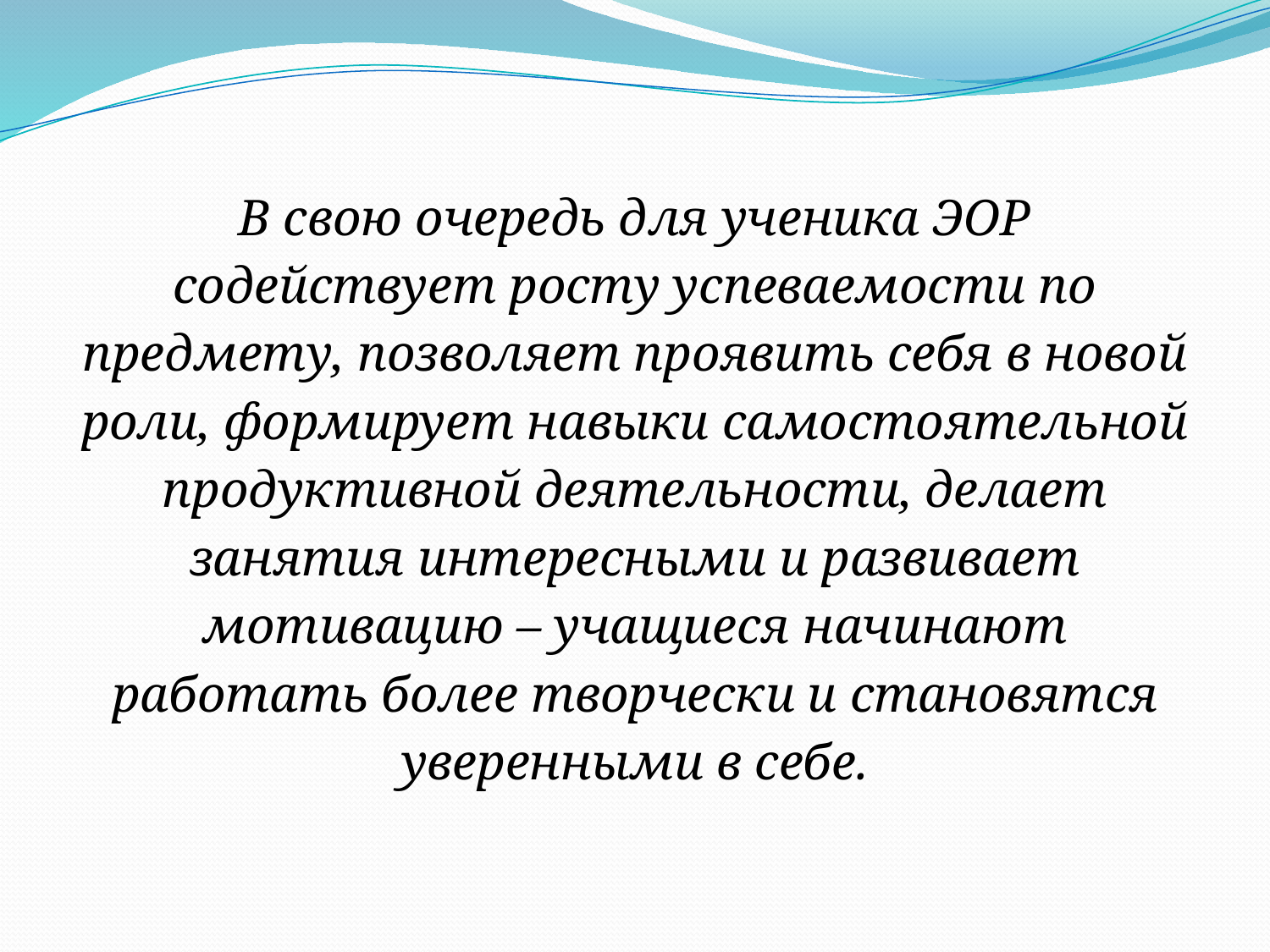

В свою очередь для ученика ЭОР содействует росту успеваемости по предмету, позволяет проявить себя в новой роли, формирует навыки самостоятельной продуктивной деятельности, делает занятия интересными и развивает мотивацию – учащиеся начинают работать более творчески и становятся уверенными в себе.